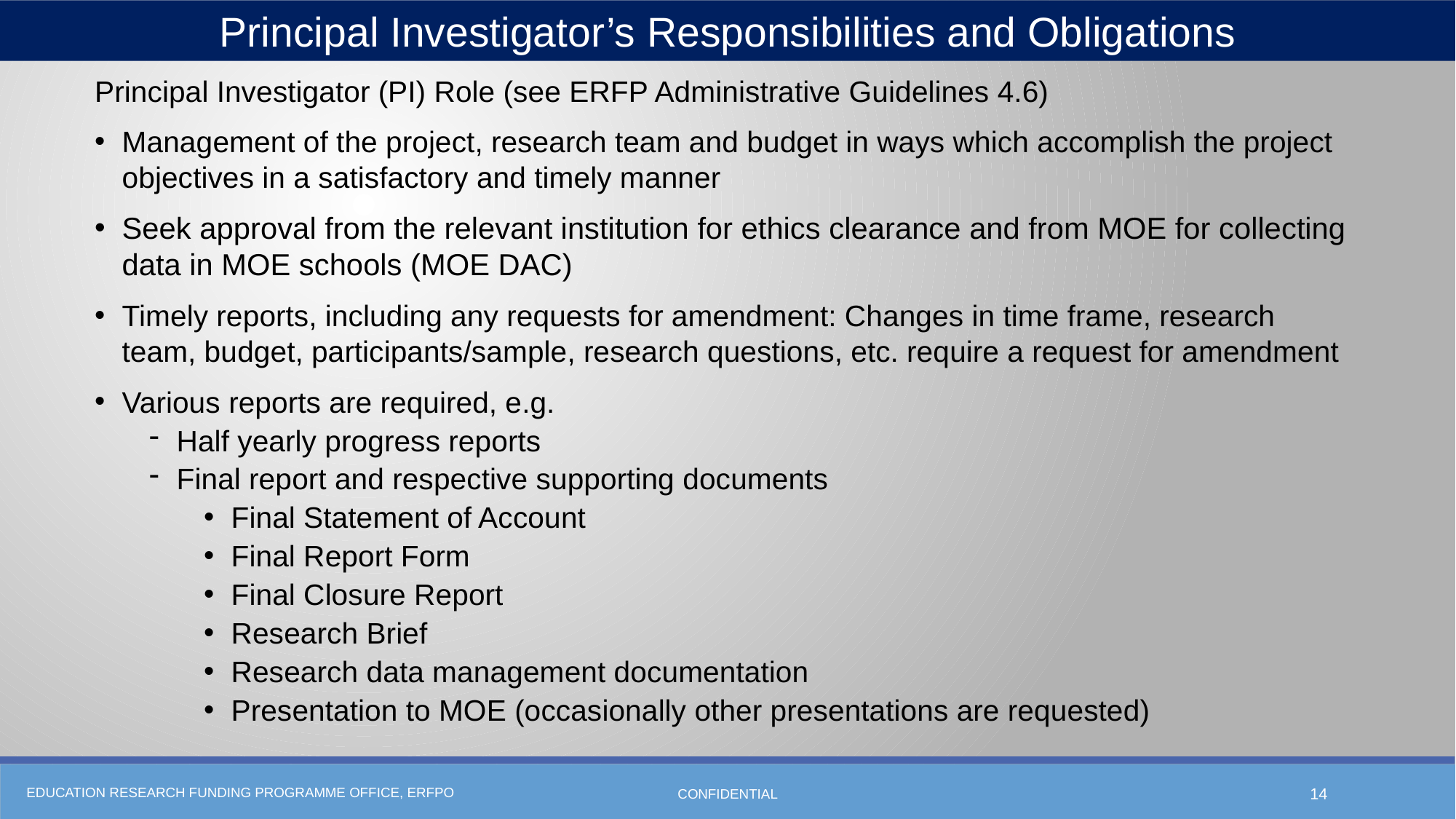

Principal Investigator’s Responsibilities and Obligations
Principal Investigator (PI) Role (see ERFP Administrative Guidelines 4.6)
Management of the project, research team and budget in ways which accomplish the project objectives in a satisfactory and timely manner
Seek approval from the relevant institution for ethics clearance and from MOE for collecting data in MOE schools (MOE DAC)
Timely reports, including any requests for amendment: Changes in time frame, research team, budget, participants/sample, research questions, etc. require a request for amendment
Various reports are required, e.g.
Half yearly progress reports
Final report and respective supporting documents
Final Statement of Account
Final Report Form
Final Closure Report
Research Brief
Research data management documentation
Presentation to MOE (occasionally other presentations are requested)
CONFIDENTIAL
14